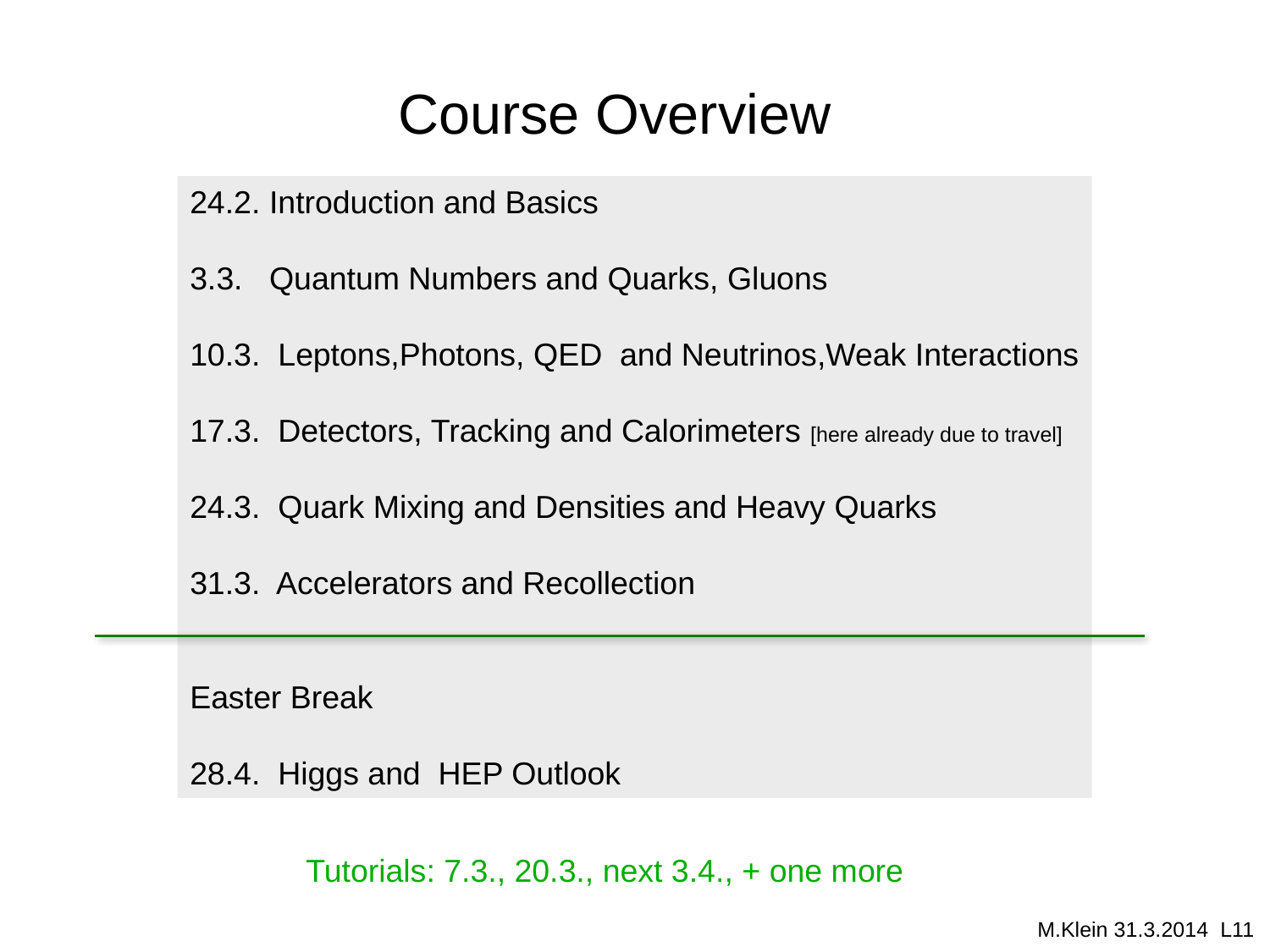

# Course Overview
24.2. Introduction and Basics

3.3.   Quantum Numbers and Quarks, Gluons

10.3.  Leptons,Photons, QED  and Neutrinos,Weak Interactions

17.3.  Detectors, Tracking and Calorimeters [here already due to travel]

24.3.  Quark Mixing and Densities and Heavy Quarks

31.3.  Accelerators and Recollection

Easter Break

28.4.  Higgs and  HEP Outlook
Tutorials: 7.3., 20.3., next 3.4., + one more
M.Klein 31.3.2014  L11